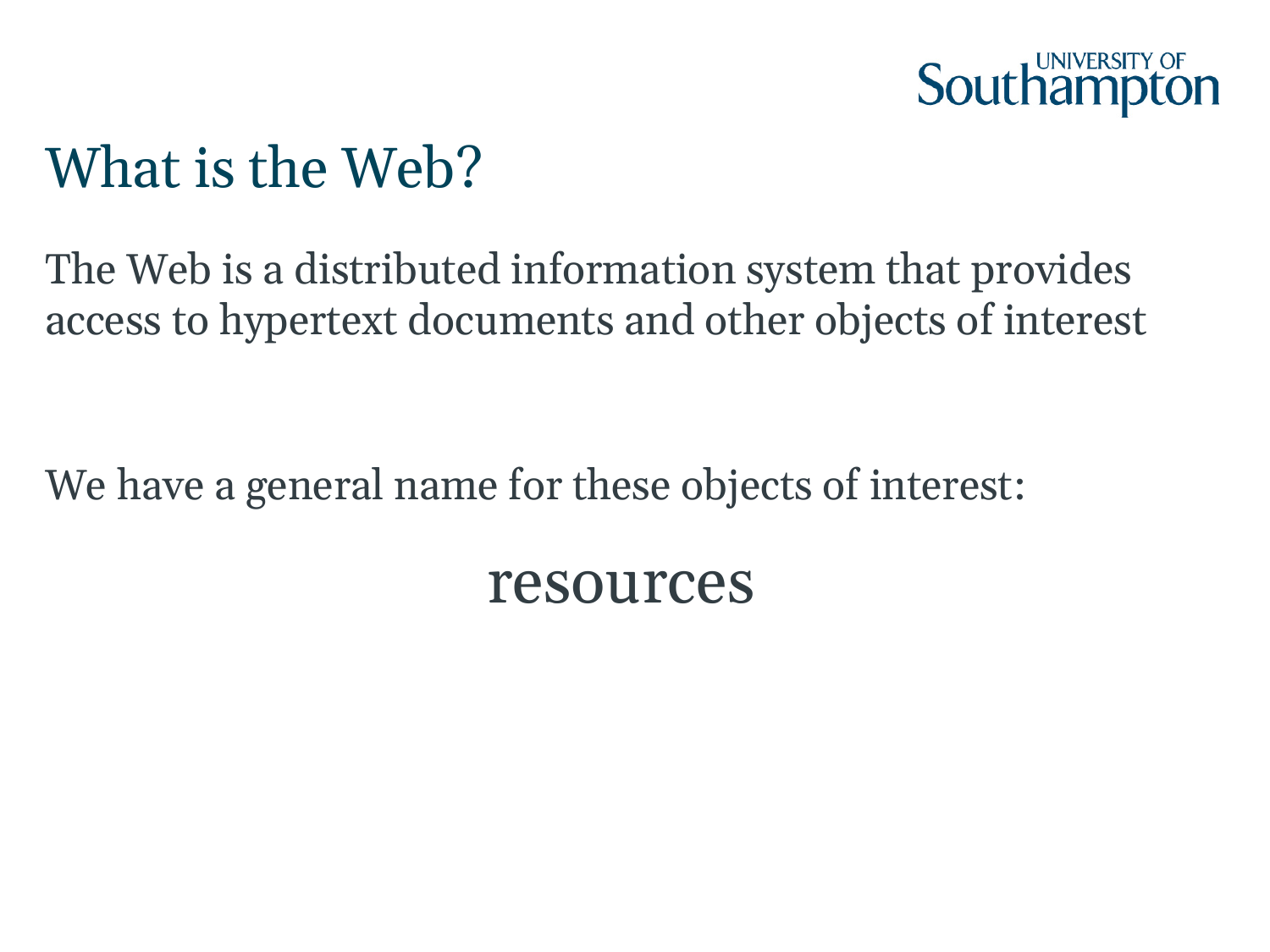

# What is the Web?
The Web is a distributed information system that provides access to hypertext documents and other objects of interest

We have a general name for these objects of interest:
resources